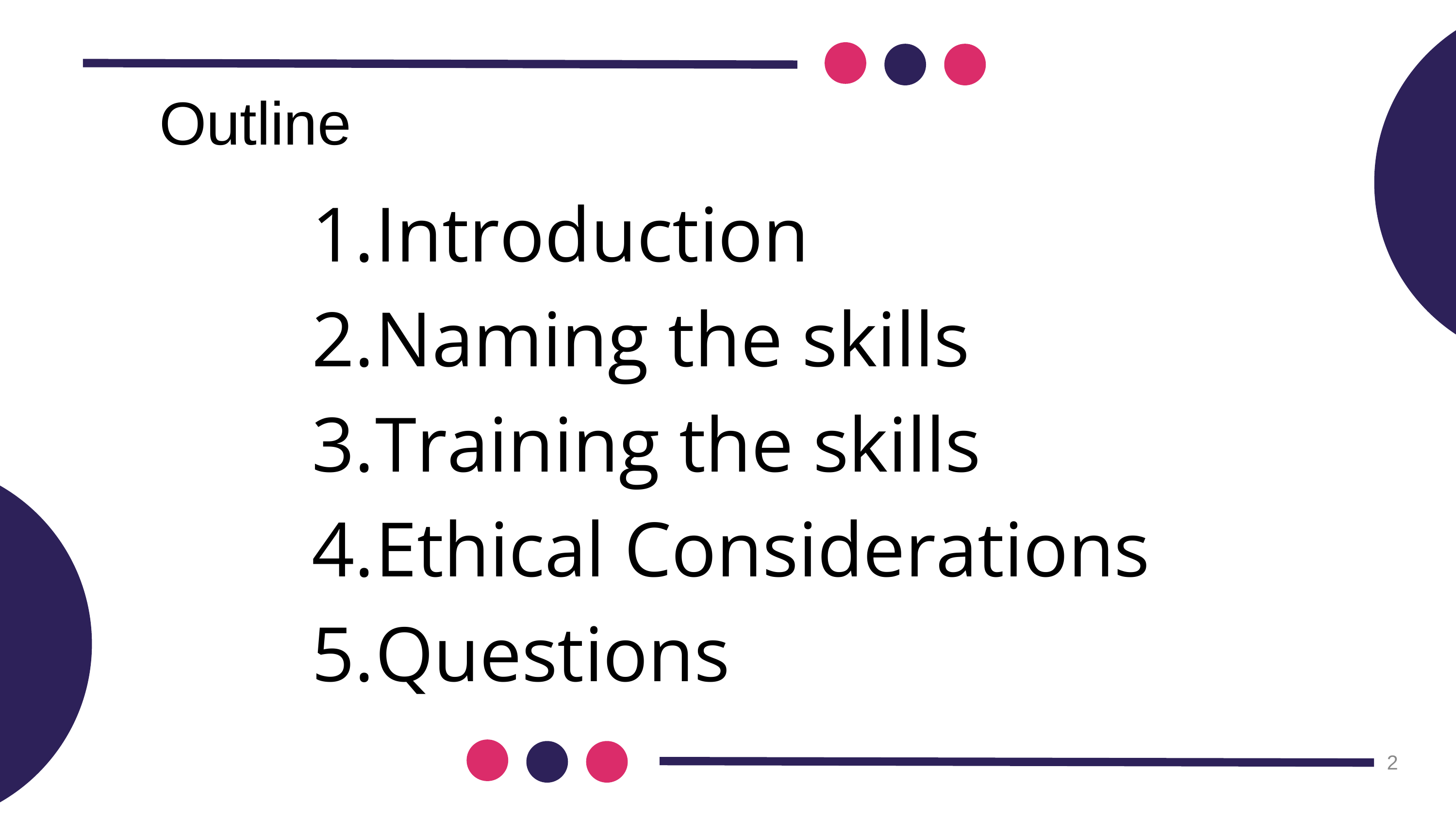

Outline

Introduction
Naming the skills
Training the skills
Ethical Considerations
Questions

2